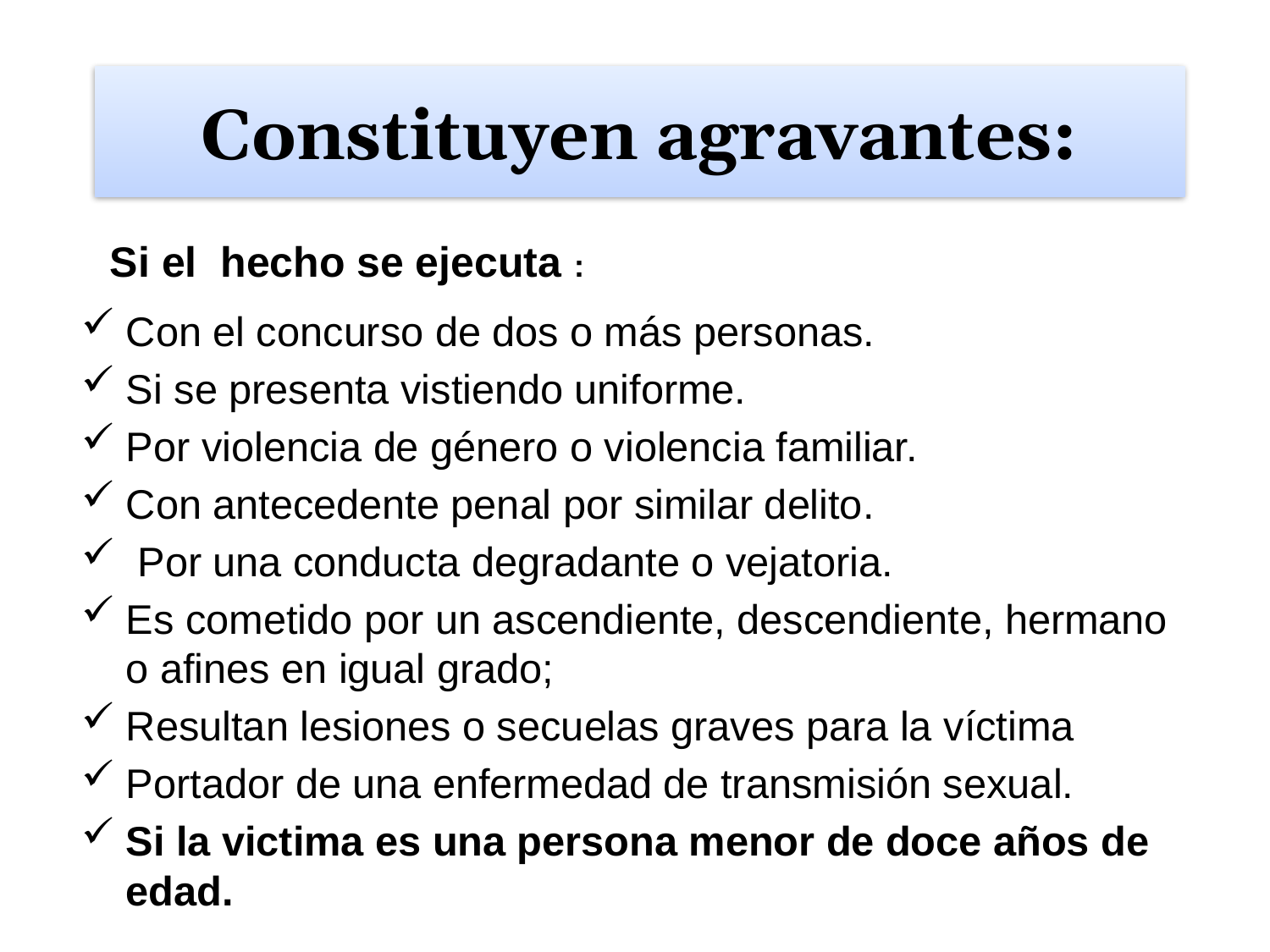

# Constituyen agravantes:
Si el  hecho se ejecuta :
Con el concurso de dos o más personas.
Si se presenta vistiendo uniforme.
Por violencia de género o violencia familiar.
Con antecedente penal por similar delito.
 Por una conducta degradante o vejatoria.
Es cometido por un ascendiente, descendiente, hermano o afines en igual grado;
Resultan lesiones o secuelas graves para la víctima
Portador de una enfermedad de transmisión sexual.
Si la victima es una persona menor de doce años de edad.